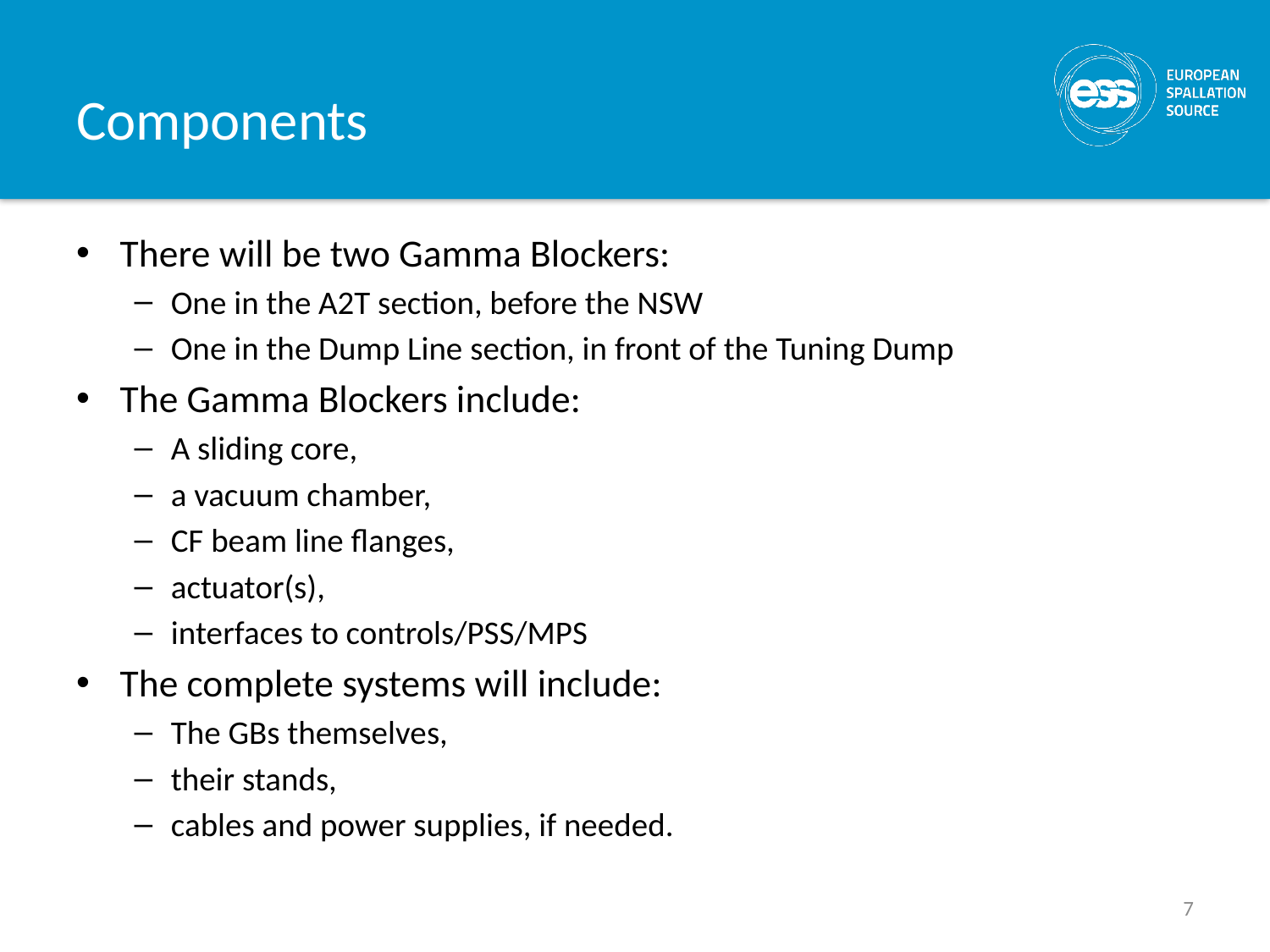

# Components
There will be two Gamma Blockers:
One in the A2T section, before the NSW
One in the Dump Line section, in front of the Tuning Dump
The Gamma Blockers include:
A sliding core,
a vacuum chamber,
CF beam line flanges,
actuator(s),
interfaces to controls/PSS/MPS
The complete systems will include:
The GBs themselves,
their stands,
cables and power supplies, if needed.
7